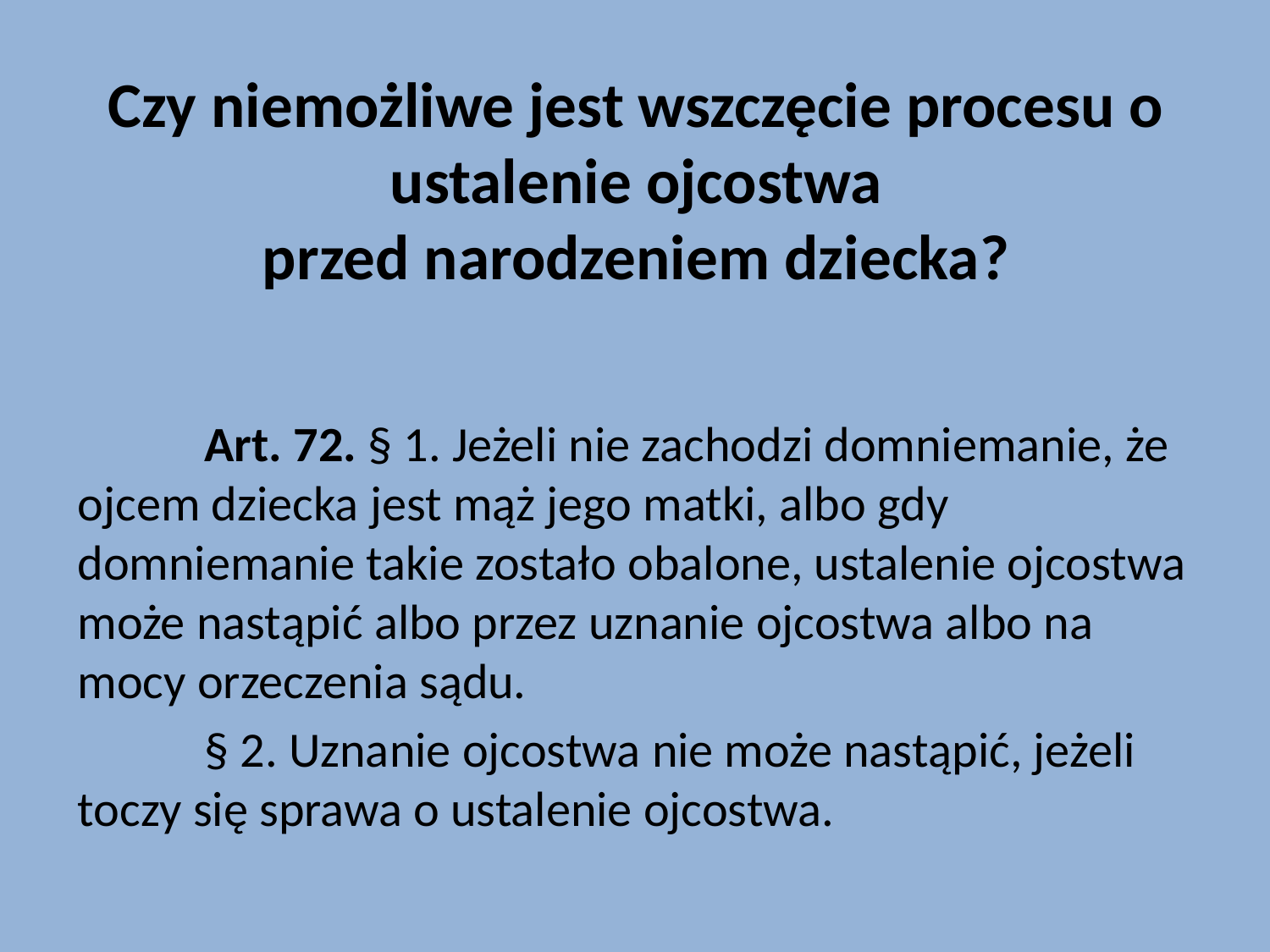

# Czy niemożliwe jest wszczęcie procesu o ustalenie ojcostwa przed narodzeniem dziecka?
	Art. 72. § 1. Jeżeli nie zachodzi domniemanie, że ojcem dziecka jest mąż jego matki, albo gdy domniemanie takie zostało obalone, ustalenie ojcostwa może nastąpić albo przez uznanie ojcostwa albo na mocy orzeczenia sądu.
	§ 2. Uznanie ojcostwa nie może nastąpić, jeżeli toczy się sprawa o ustalenie ojcostwa.